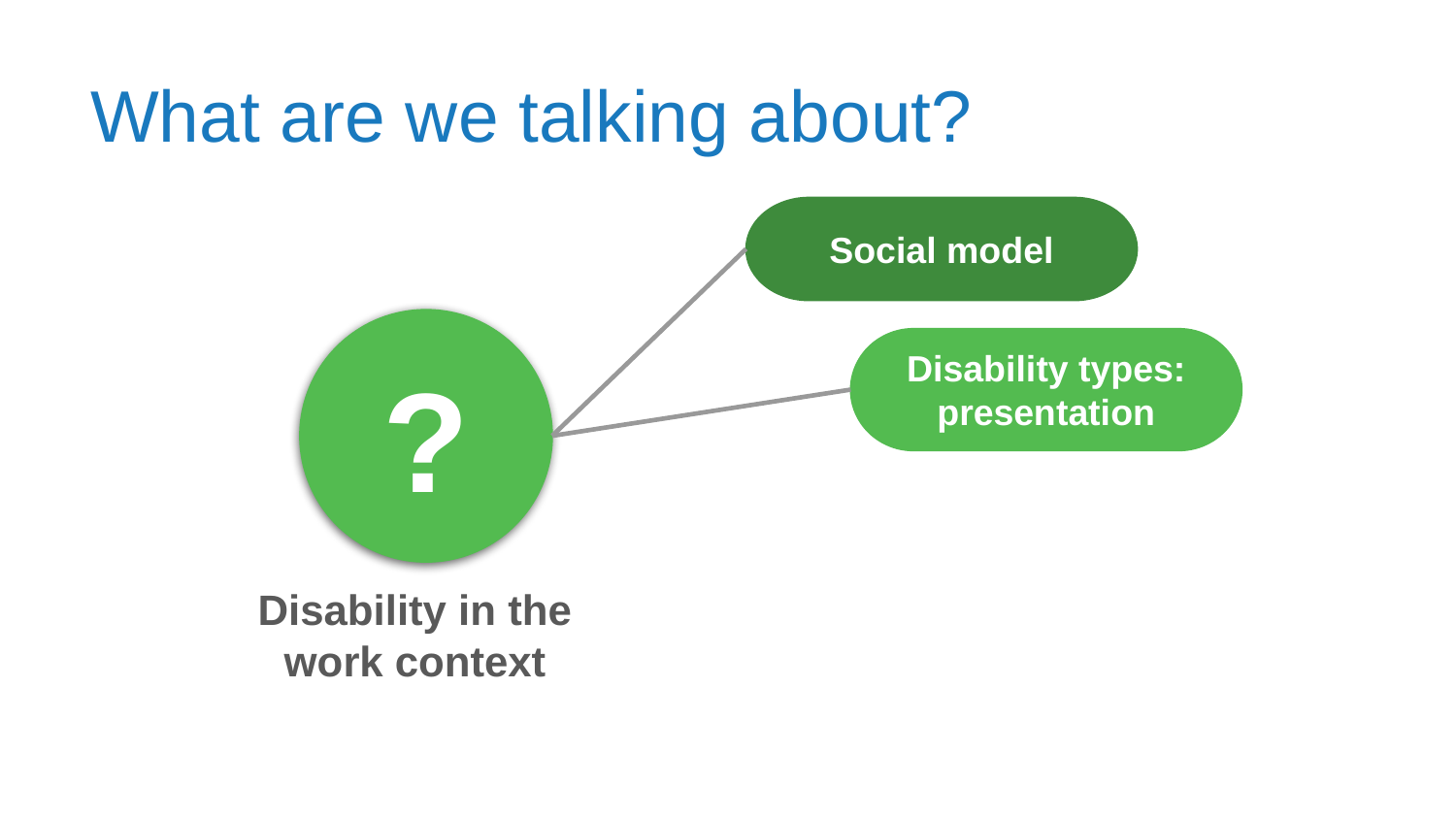

# What are we talking about?-7
Social model
?
Disability types: presentation
Disability in the work context